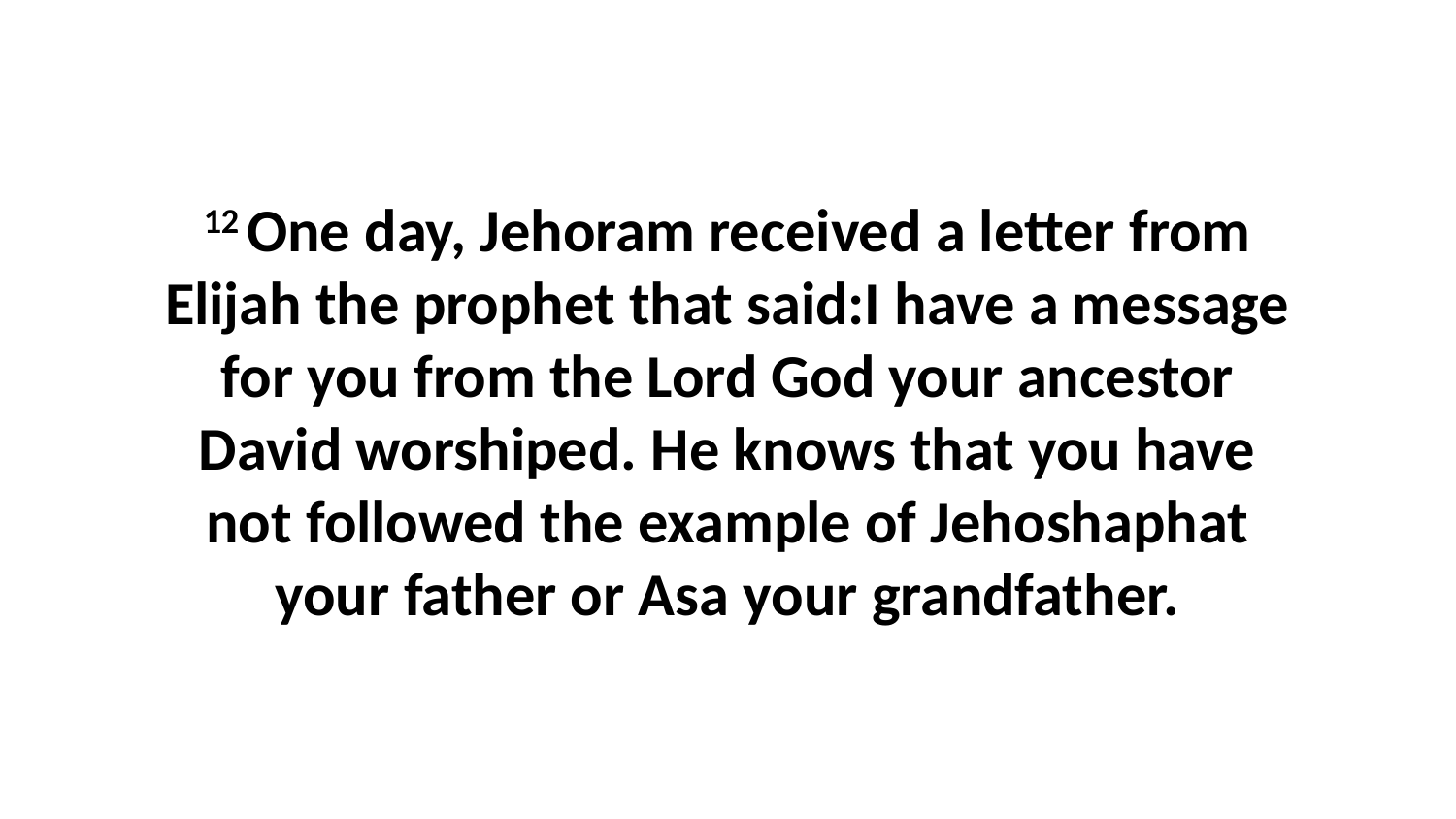

12 One day, Jehoram received a letter from Elijah the prophet that said:I have a message for you from the Lord God your ancestor David worshiped. He knows that you have not followed the example of Jehoshaphat your father or Asa your grandfather.